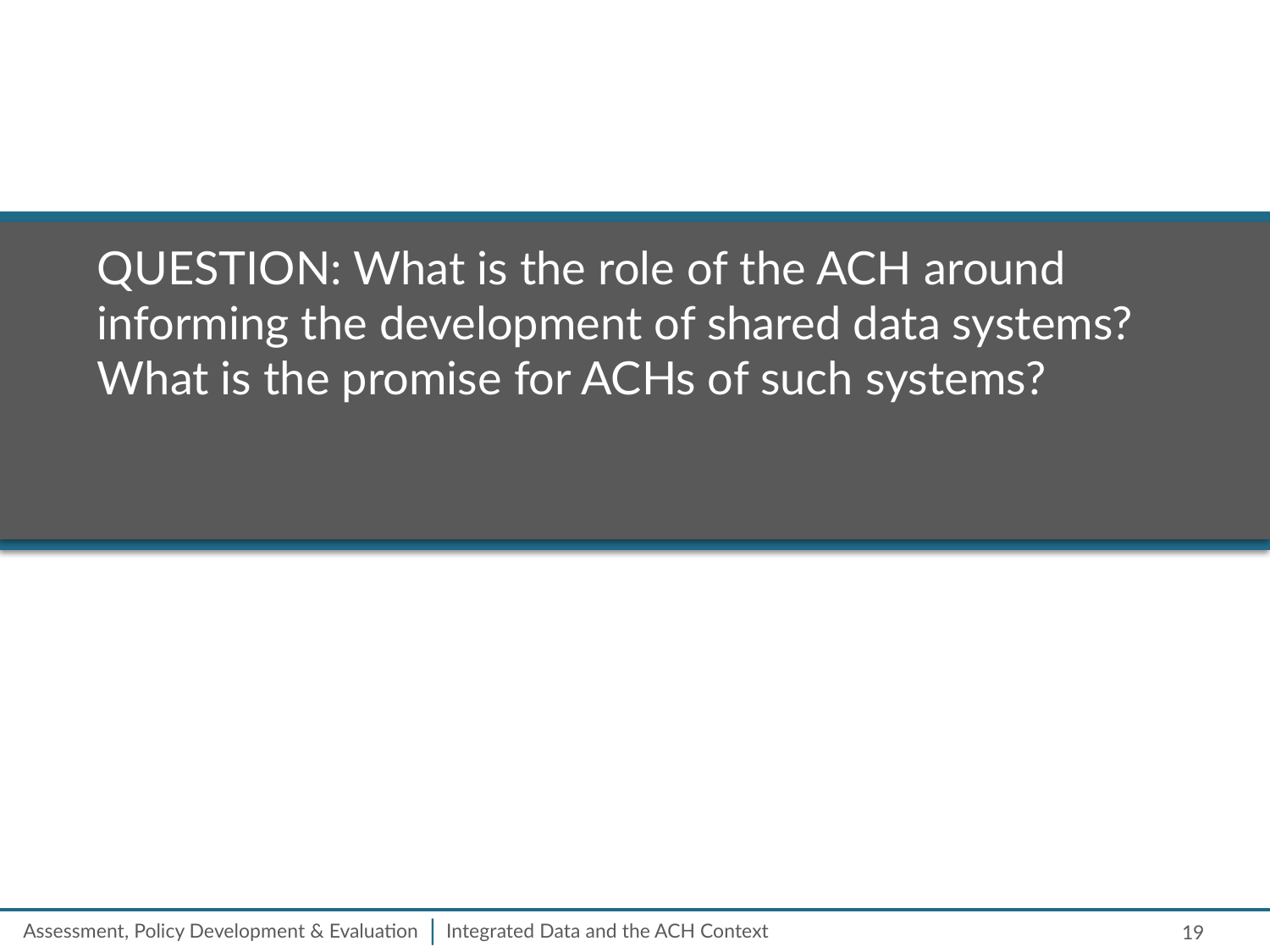

# QUESTION: What is the role of the ACH around informing the development of shared data systems? What is the promise for ACHs of such systems?

19